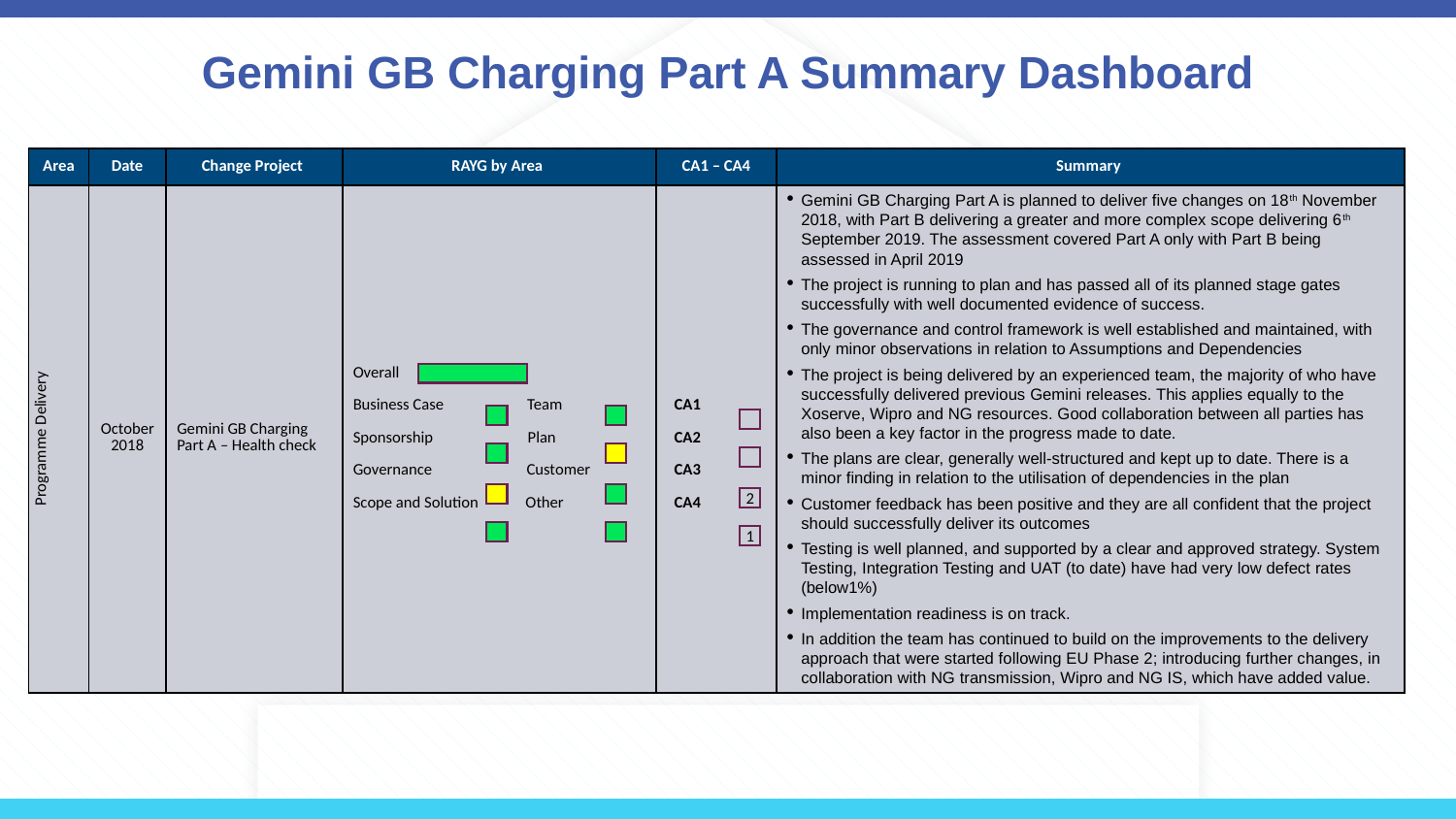

# Gemini GB Charging Part A Summary Dashboard
| Area | Date | Change Project | RAYG by Area | CA1 – CA4 | Summary |
| --- | --- | --- | --- | --- | --- |
| Programme Delivery | October 2018 | Gemini GB Charging Part A – Health check | Overall Business Case Team Sponsorship Plan Governance Customer Scope and Solution Other | CA1 CA2 CA3 CA4 | Gemini GB Charging Part A is planned to deliver five changes on 18th November 2018, with Part B delivering a greater and more complex scope delivering 6th September 2019. The assessment covered Part A only with Part B being assessed in April 2019 The project is running to plan and has passed all of its planned stage gates successfully with well documented evidence of success. The governance and control framework is well established and maintained, with only minor observations in relation to Assumptions and Dependencies The project is being delivered by an experienced team, the majority of who have successfully delivered previous Gemini releases. This applies equally to the Xoserve, Wipro and NG resources. Good collaboration between all parties has also been a key factor in the progress made to date. The plans are clear, generally well-structured and kept up to date. There is a minor finding in relation to the utilisation of dependencies in the plan Customer feedback has been positive and they are all confident that the project should successfully deliver its outcomes Testing is well planned, and supported by a clear and approved strategy. System Testing, Integration Testing and UAT (to date) have had very low defect rates (below1%) Implementation readiness is on track. In addition the team has continued to build on the improvements to the delivery approach that were started following EU Phase 2; introducing further changes, in collaboration with NG transmission, Wipro and NG IS, which have added value. |

2
1